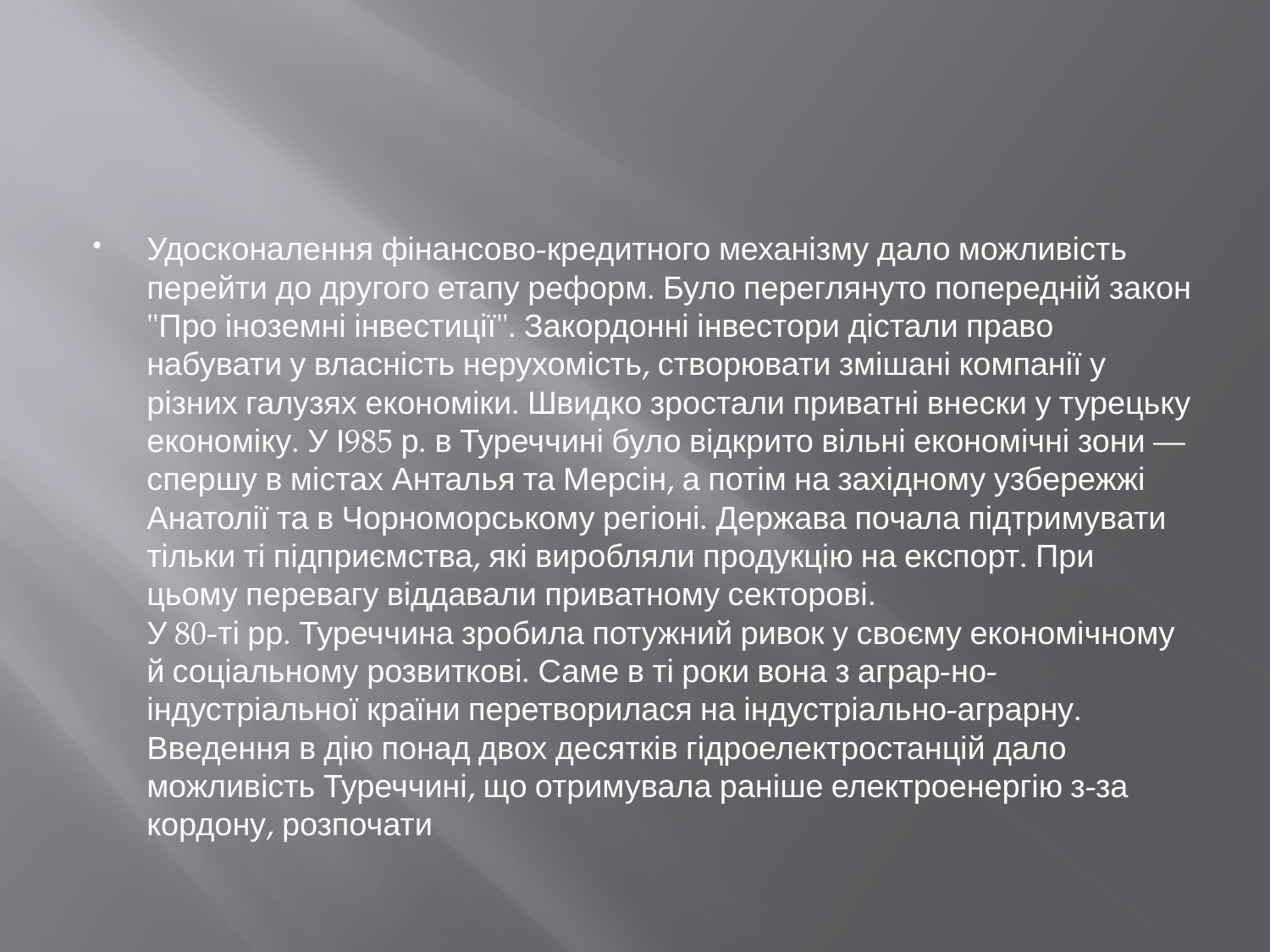

#
Удосконалення фінансово-кредитного механізму дало можливість перейти до другого етапу реформ. Було переглянуто попередній закон "Про іноземні інвестиції". Закордонні інвестори дістали право набувати у власність нерухомість, створювати змішані компанії у різних галузях економіки. Швидко зростали приватні внески у турецьку економіку. У І985 р. в Туреччині було відкрито вільні економічні зони — спершу в містах Анталья та Мерсін, а потім на західному узбережжі Анатолії та в Чорноморському регіоні. Держава почала підтримувати тільки ті підприємства, які виробляли продукцію на експорт. При цьому перевагу віддавали приватному секторові.
У 80-ті рр. Туреччина зробила потужний ривок у своєму економічному й соціальному розвиткові. Саме в ті роки вона з аграр-но-індустріальної країни перетворилася на індустріально-аграрну. Введення в дію понад двох десятків гідроелектростанцій дало можливість Туреччині, що отримувала раніше електроенергію з-за кордону, розпочати